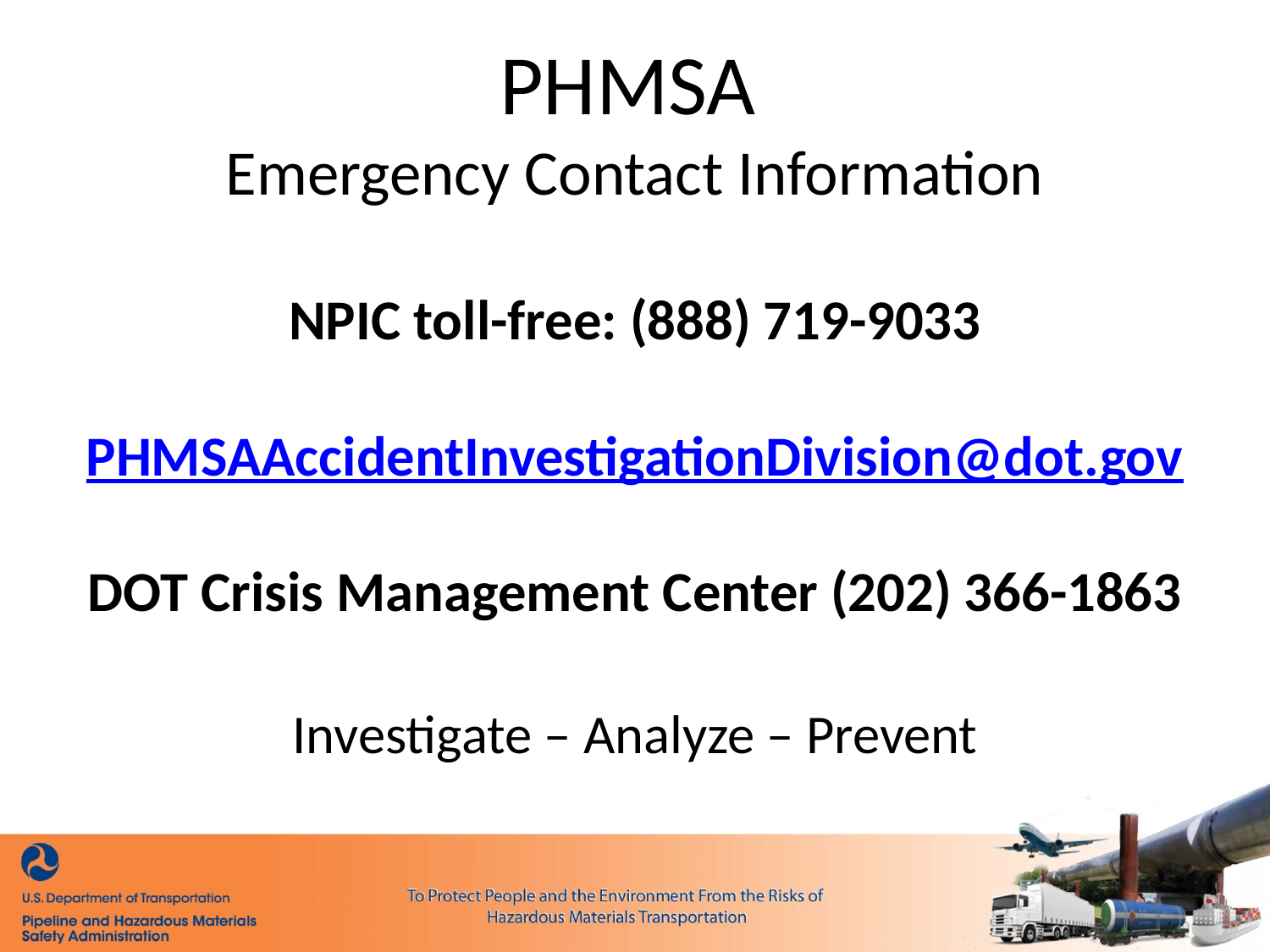

# PHMSA Emergency Contact Information NPIC toll-free: (888) 719-9033 PHMSAAccidentInvestigationDivision@dot.gov DOT Crisis Management Center (202) 366-1863 Investigate – Analyze – Prevent